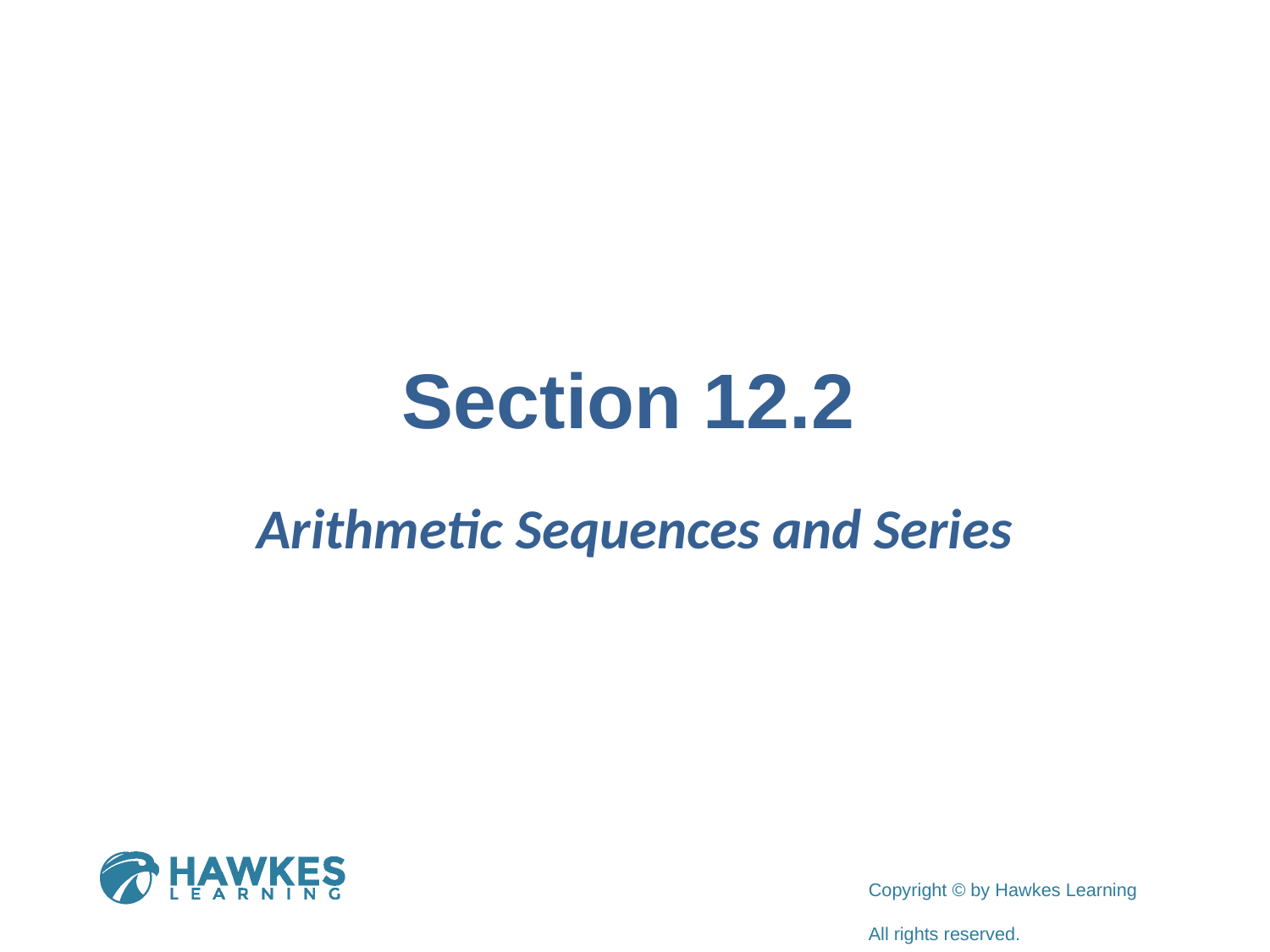

# Section 12.2
Arithmetic Sequences and Series